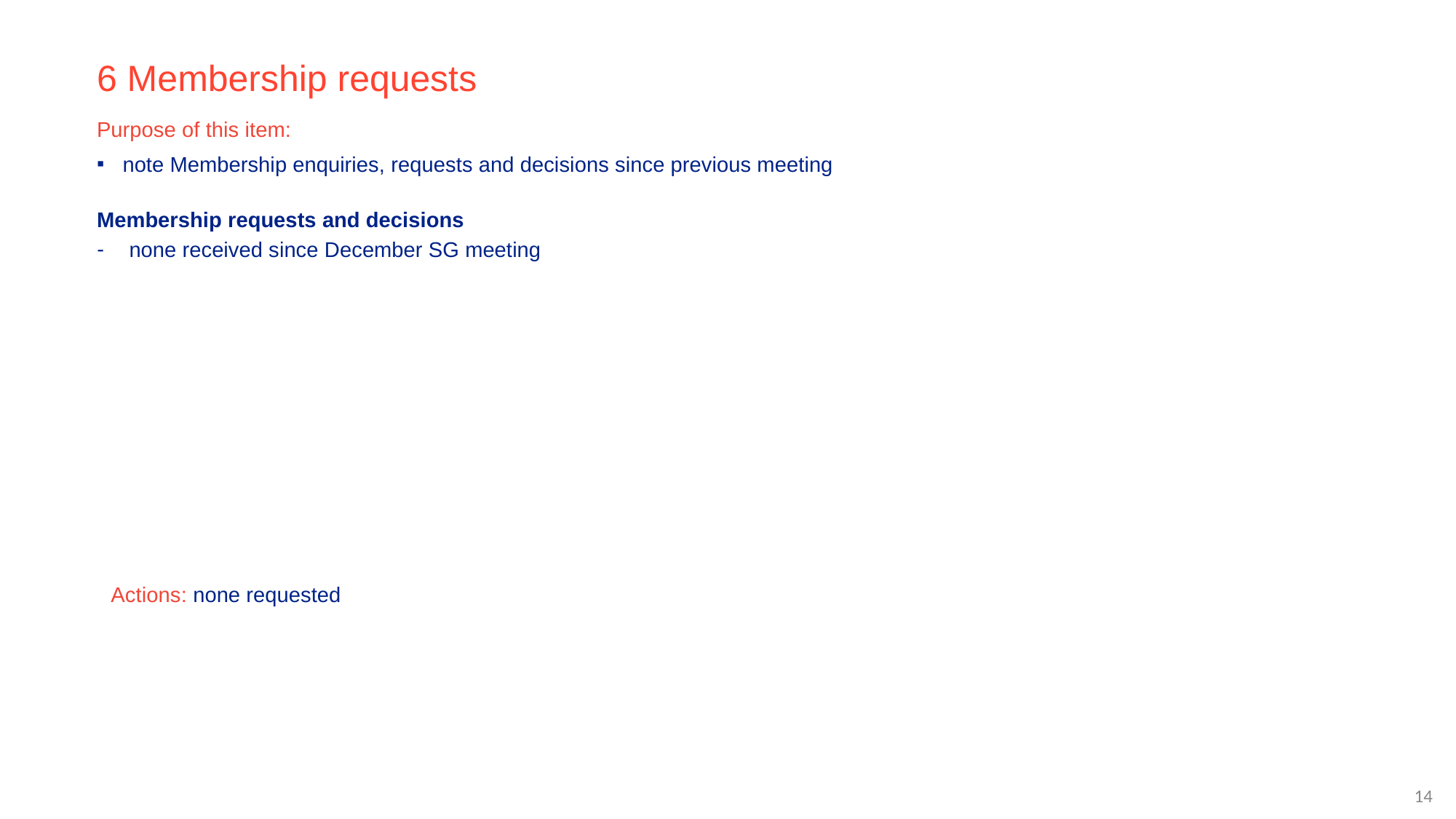

# 6 Membership requests
Purpose of this item:
note Membership enquiries, requests and decisions since previous meeting

Membership requests and decisions
none received since December SG meeting
Actions: none requested

14